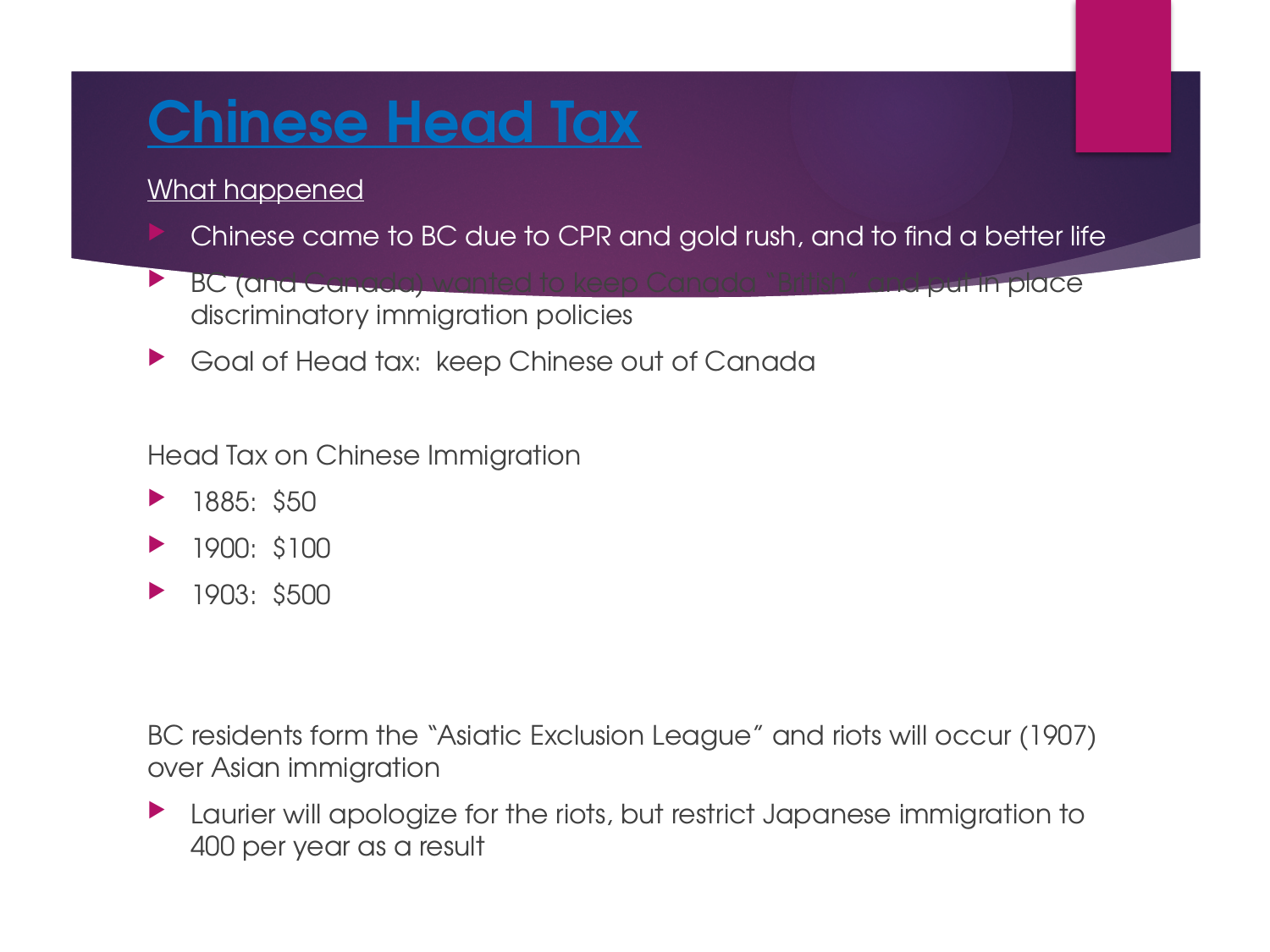

# Chinese Head Tax
What happened
Chinese came to BC due to CPR and gold rush, and to find a better life
BC (and Canada) wanted to keep Canada “British” and put in place discriminatory immigration policies
Goal of Head tax:  keep Chinese out of Canada

Head Tax on Chinese Immigration
1885:  $50
1900:  $100
1903:  $500

Reaction in Canada
BC residents form the “Asiatic Exclusion League” and riots will occur (1907) over Asian immigration
Laurier will apologize for the riots, but restrict Japanese immigration to 400 per year as a result